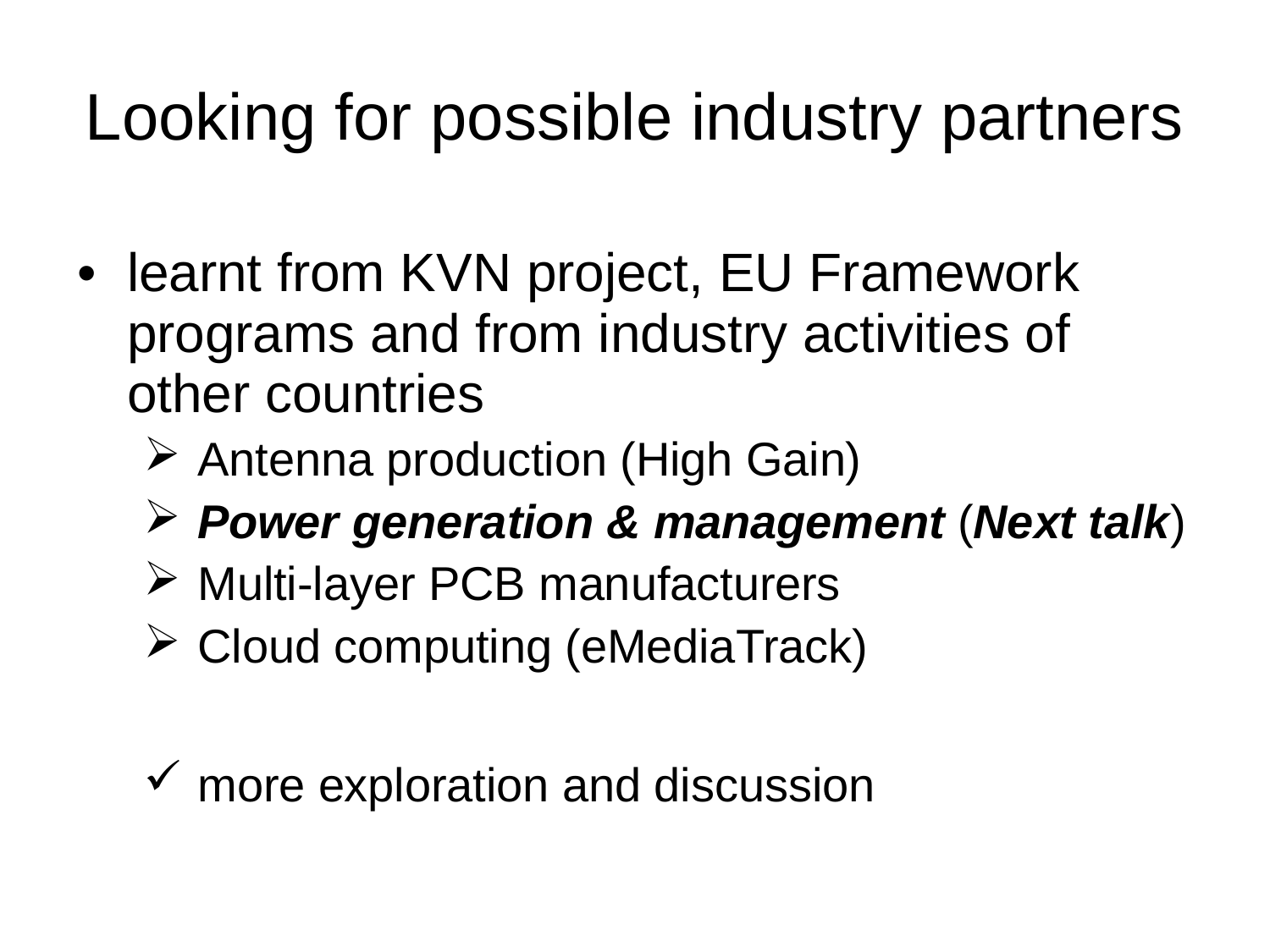

# Looking for possible industry partners
learnt from KVN project, EU Framework programs and from industry activities of other countries
 Antenna production (High Gain)
 Power generation & management (Next talk)
 Multi-layer PCB manufacturers
 Cloud computing (eMediaTrack)

 more exploration and discussion